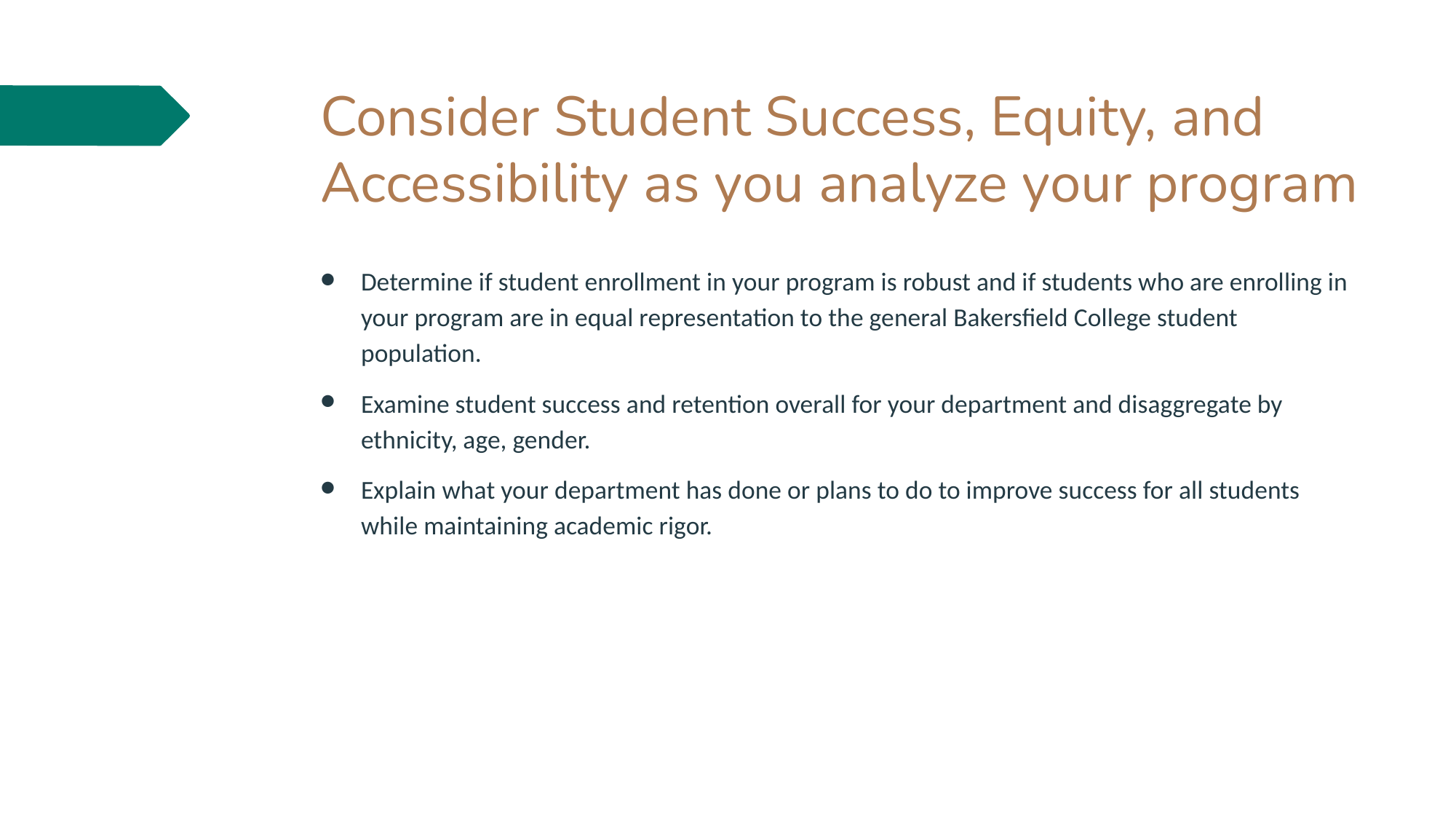

# Consider Student Success, Equity, and Accessibility as you analyze your program
Determine if student enrollment in your program is robust and if students who are enrolling in your program are in equal representation to the general Bakersfield College student population.
Examine student success and retention overall for your department and disaggregate by ethnicity, age, gender.
Explain what your department has done or plans to do to improve success for all students while maintaining academic rigor.